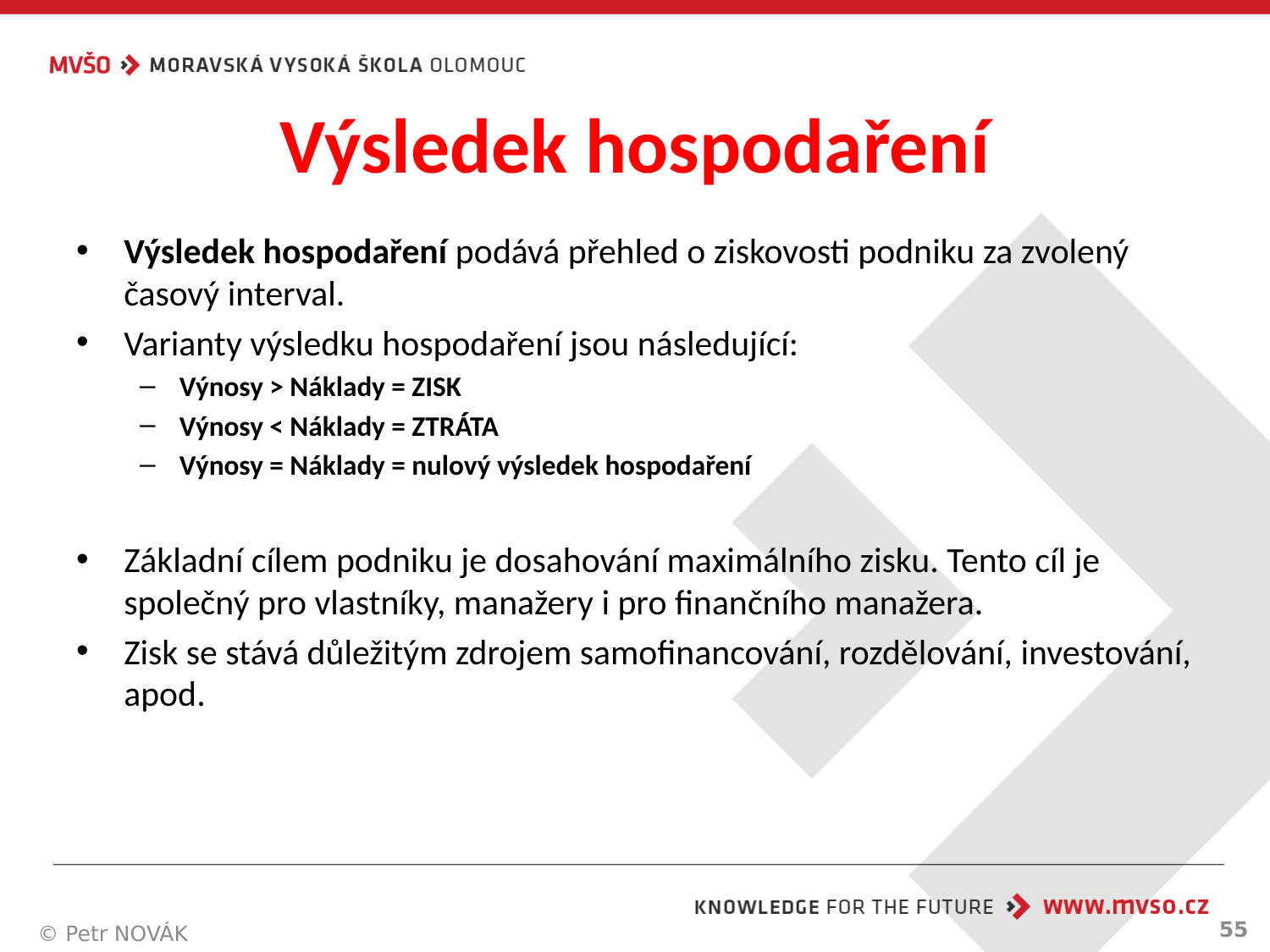

# Výsledek hospodaření
Výsledek hospodaření podává přehled o ziskovosti podniku za zvolený časový interval.
Varianty výsledku hospodaření jsou následující:
Výnosy > Náklady = ZISK
Výnosy < Náklady = ZTRÁTA
Výnosy = Náklady = nulový výsledek hospodaření

Základní cílem podniku je dosahování maximálního zisku. Tento cíl je společný pro vlastníky, manažery i pro finančního manažera.
Zisk se stává důležitým zdrojem samofinancování, rozdělování, investování, apod.
55
© Petr NOVÁK